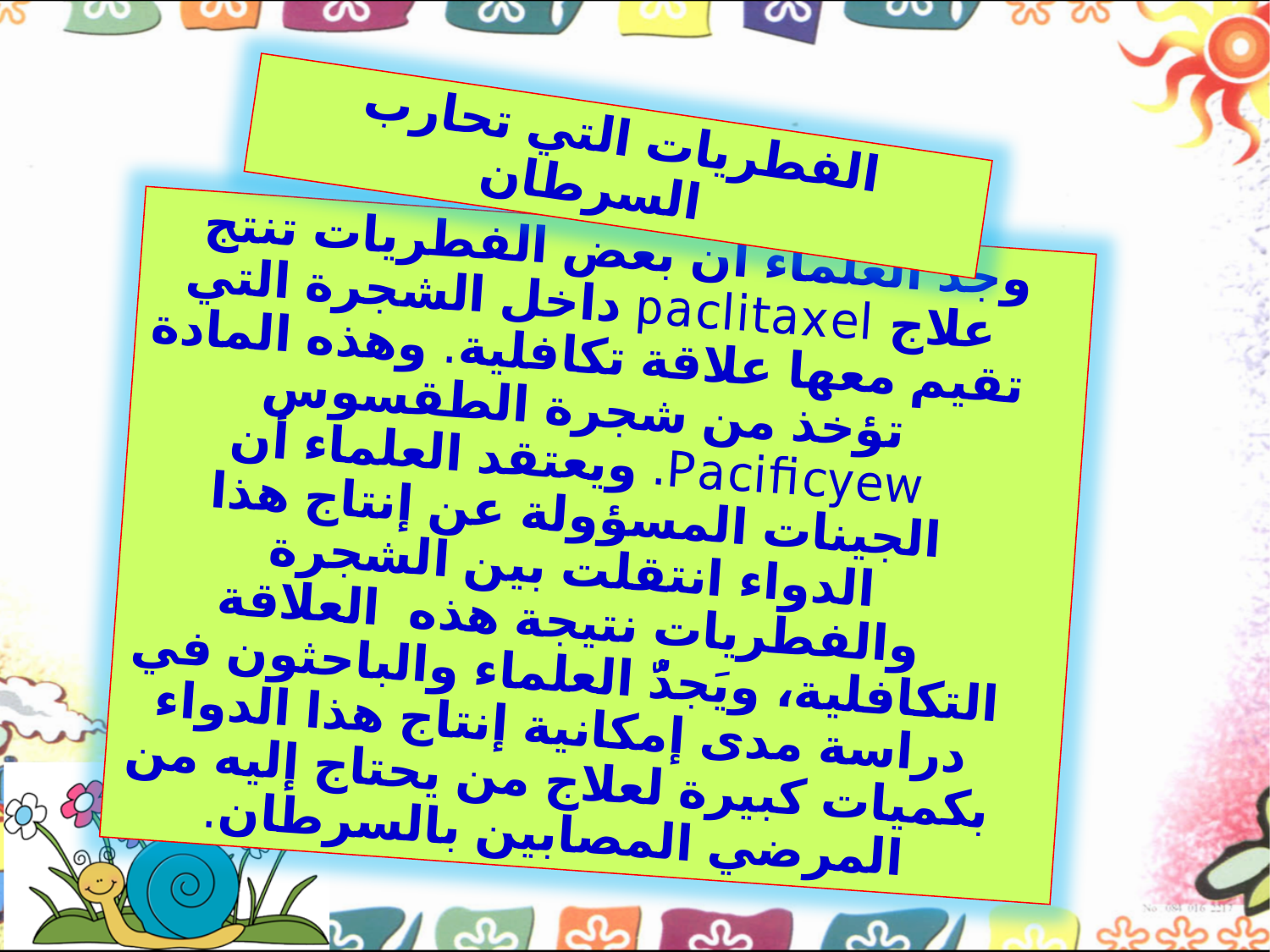

الفطريات التي تحارب السرطان
وجد العلماء أن بعض الفطريات تنتج علاج paclitaxel داخل الشجرة التي تقيم معها علاقة تكافلية. وهذه المادة تؤخذ من شجرة الطقسوس Pacificyew. ويعتقد العلماء أن الجينات المسؤولة عن إنتاج هذا الدواء انتقلت بين الشجرة والفطريات نتيجة هذه  العلاقة التكافلية، ويَجدُّ العلماء والباحثون في دراسة مدى إمكانية إنتاج هذا الدواء بكميات كبيرة لعلاج من يحتاج إليه من المرضي المصابين بالسرطان.